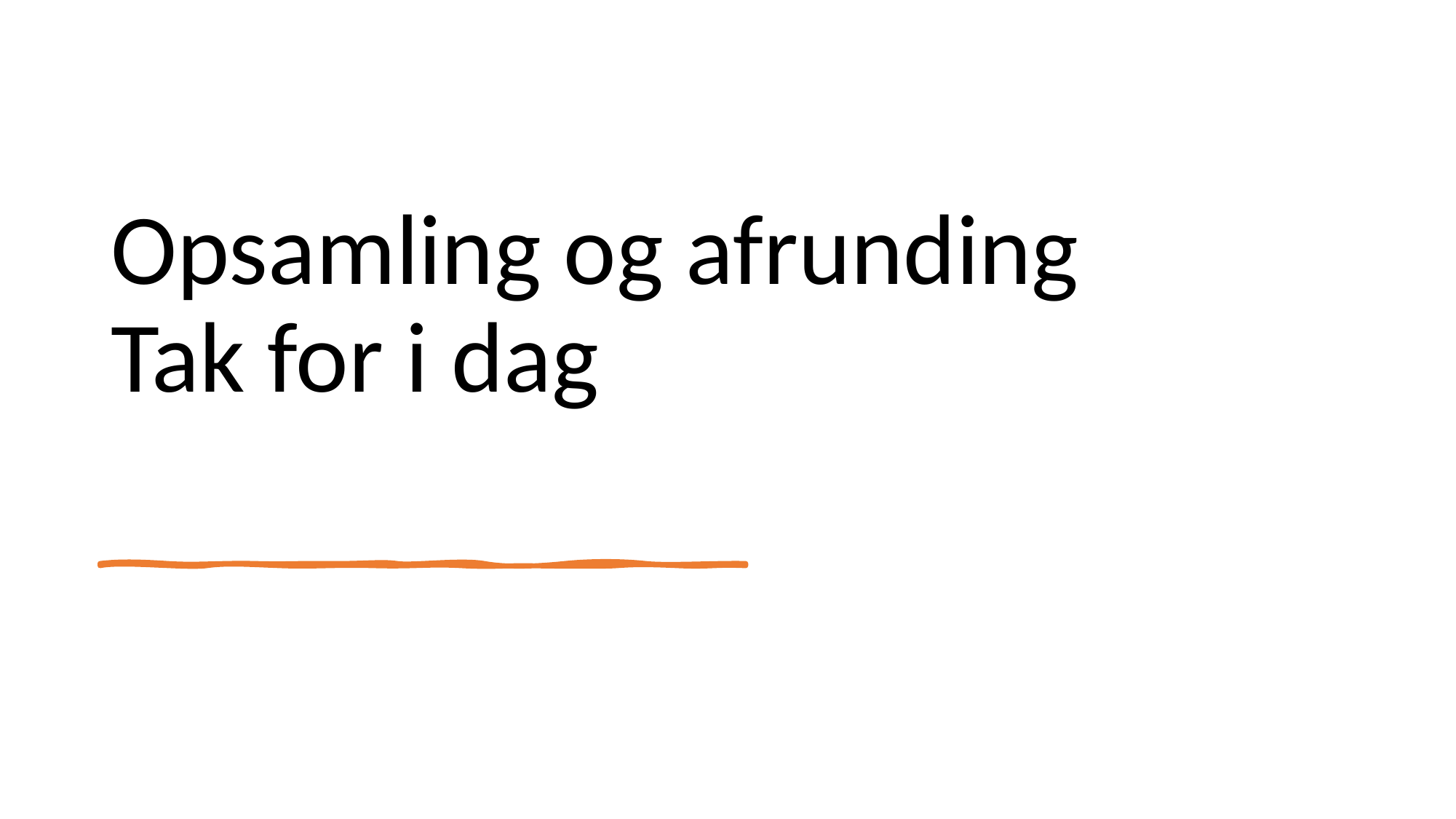

# Opsamling og afrunding Tak for i dag